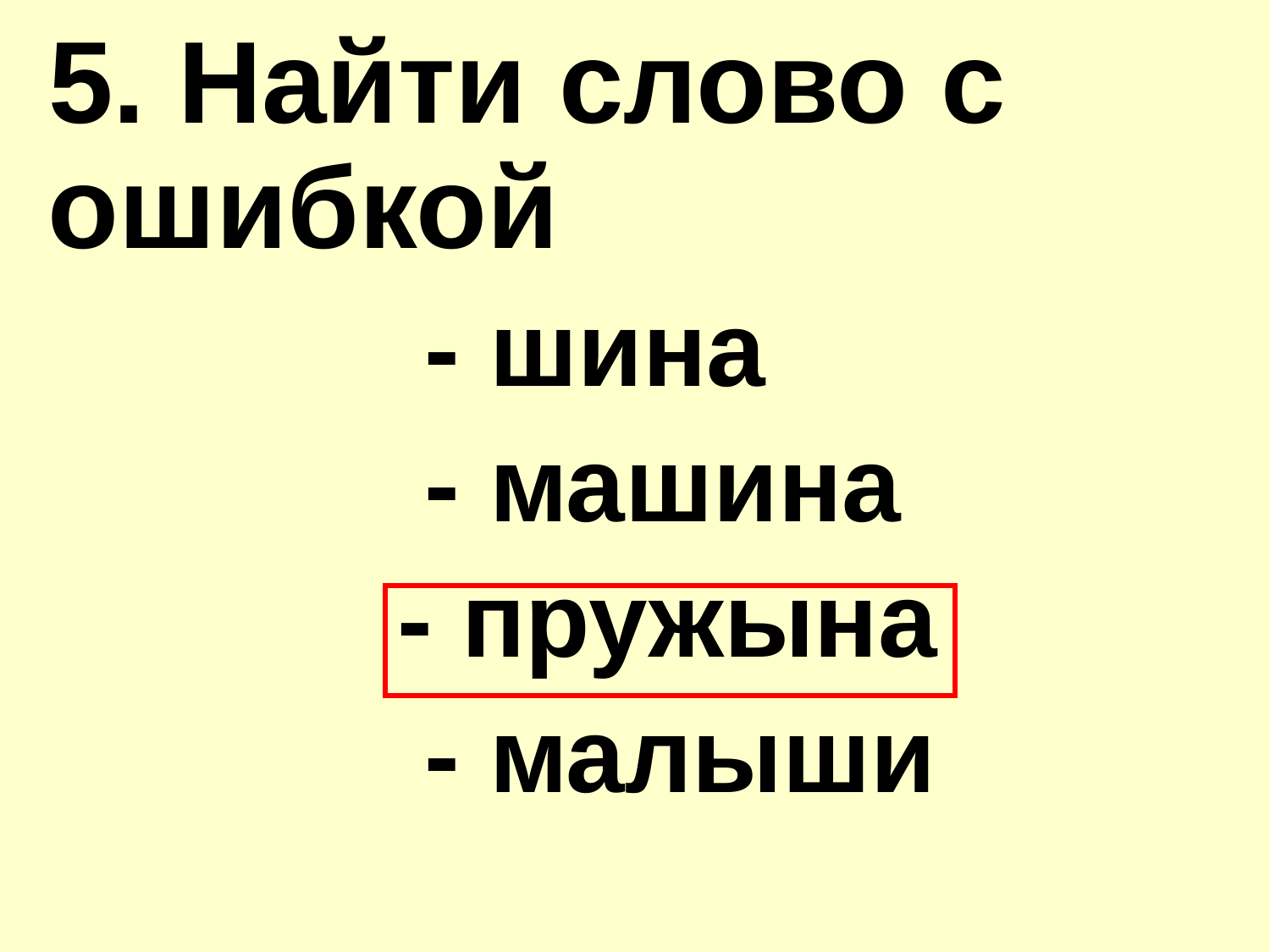

5. Найти слово с ошибкой
		- шина
		- машина
           - пружына
		- малыши